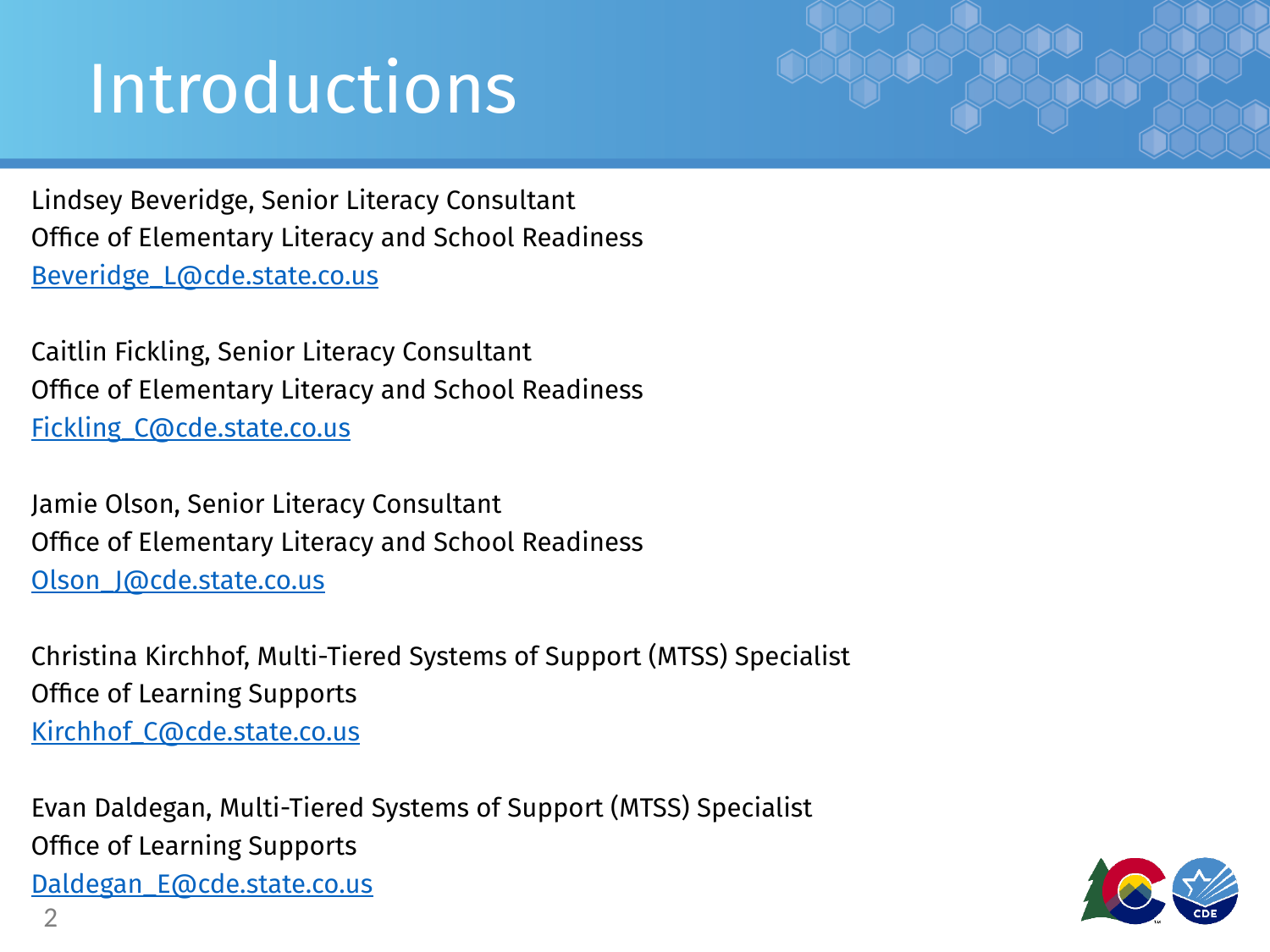

# Introductions
Lindsey Beveridge, Senior Literacy Consultant
Office of Elementary Literacy and School Readiness
Beveridge_L@cde.state.co.us

Caitlin Fickling, Senior Literacy Consultant
Office of Elementary Literacy and School Readiness
Fickling_C@cde.state.co.us

Jamie Olson, Senior Literacy Consultant
Office of Elementary Literacy and School Readiness
Olson_J@cde.state.co.us

Christina Kirchhof, Multi-Tiered Systems of Support (MTSS) Specialist
Office of Learning Supports
Kirchhof_C@cde.state.co.us

Evan Daldegan, Multi-Tiered Systems of Support (MTSS) Specialist
Office of Learning Supports
Daldegan_E@cde.state.co.us

2